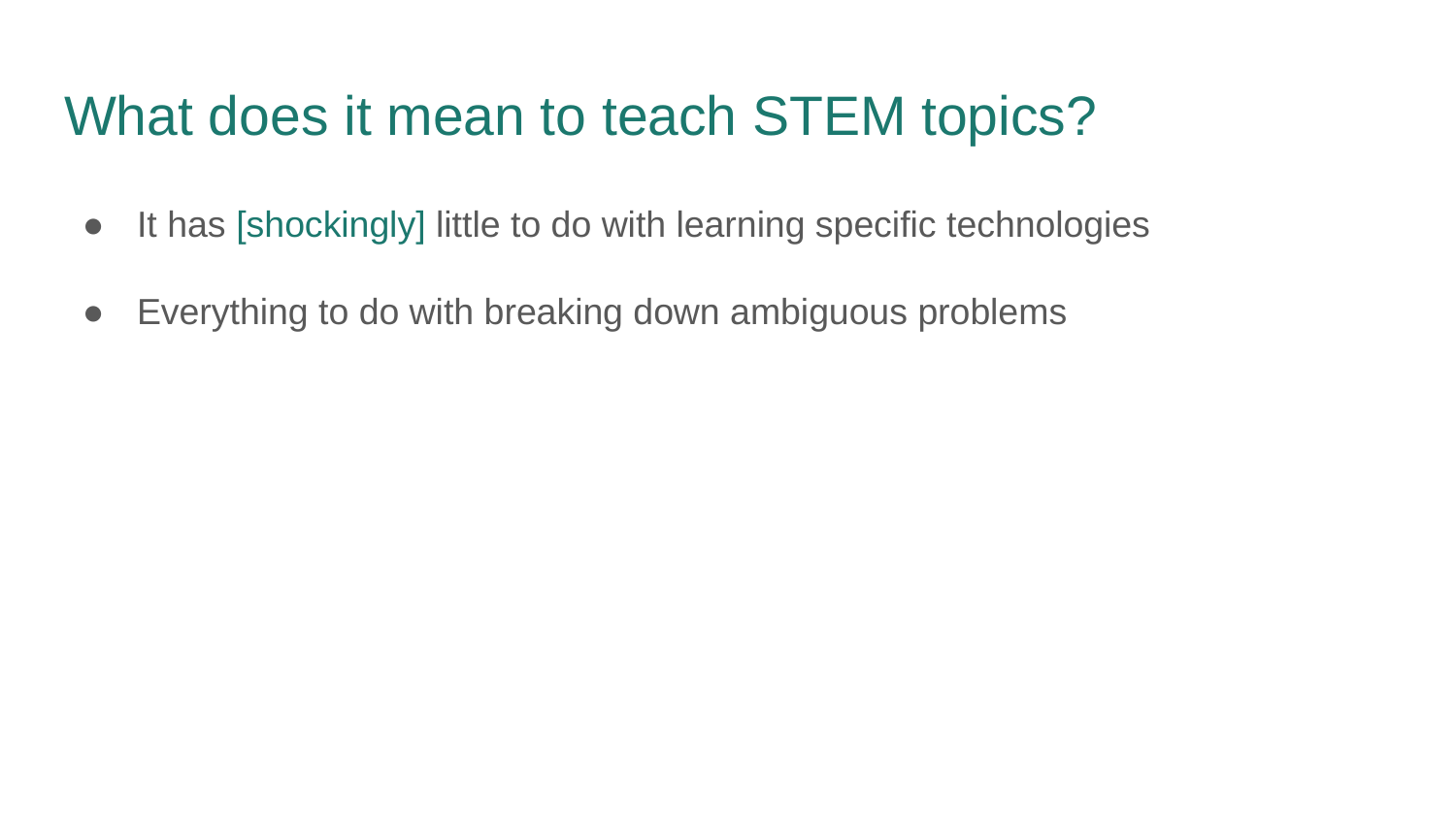

# What does it mean to teach STEM topics?
It has [shockingly] little to do with learning specific technologies
Everything to do with breaking down ambiguous problems